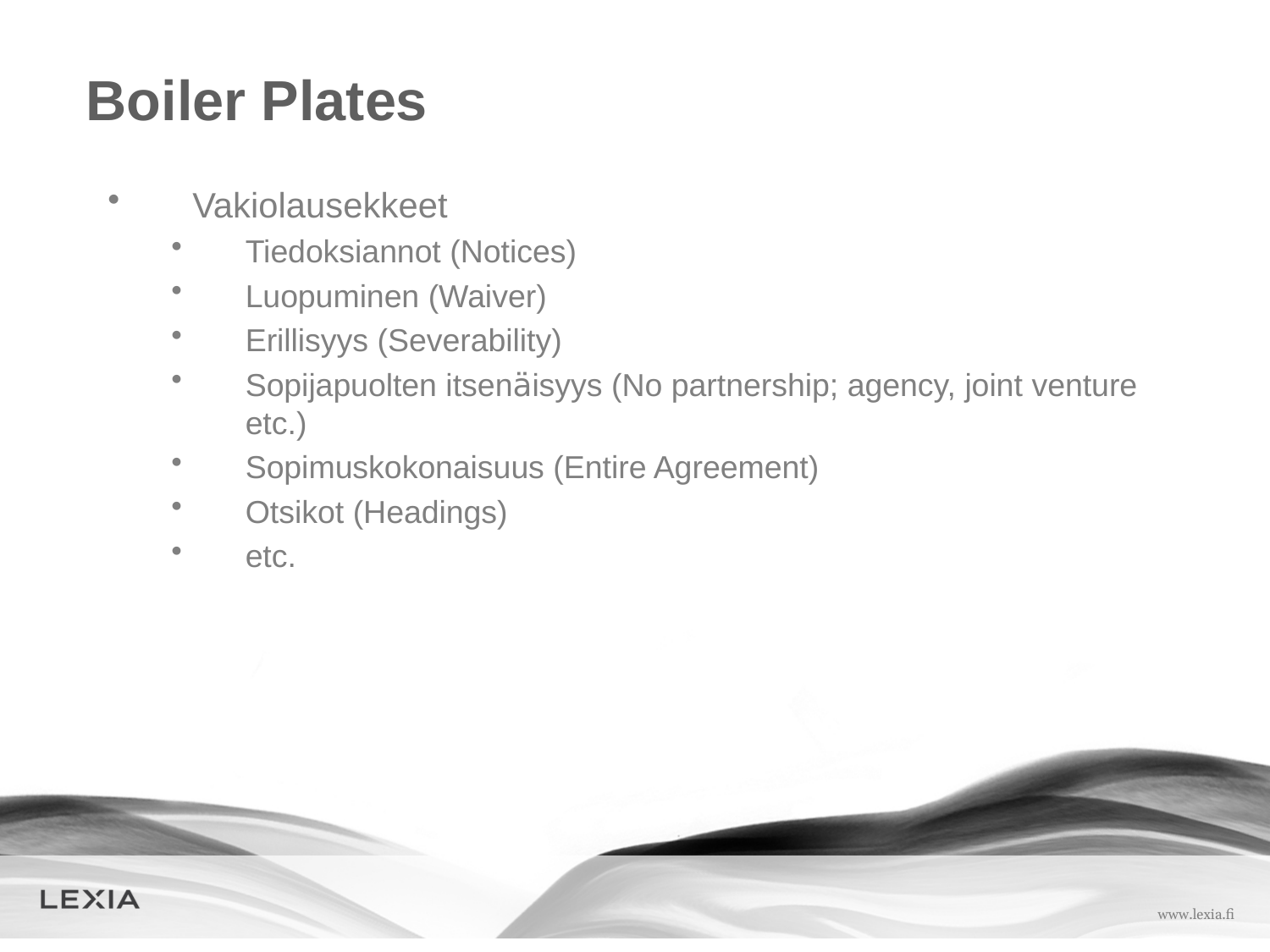

# Boiler Plates

Vakiolausekkeet
Tiedoksiannot (Notices)
Luopuminen (Waiver)
Erillisyys (Severability)
Sopijapuolten itsenäisyys (No partnership; agency, joint venture etc.)
Sopimuskokonaisuus (Entire Agreement)
Otsikot (Headings)
etc.